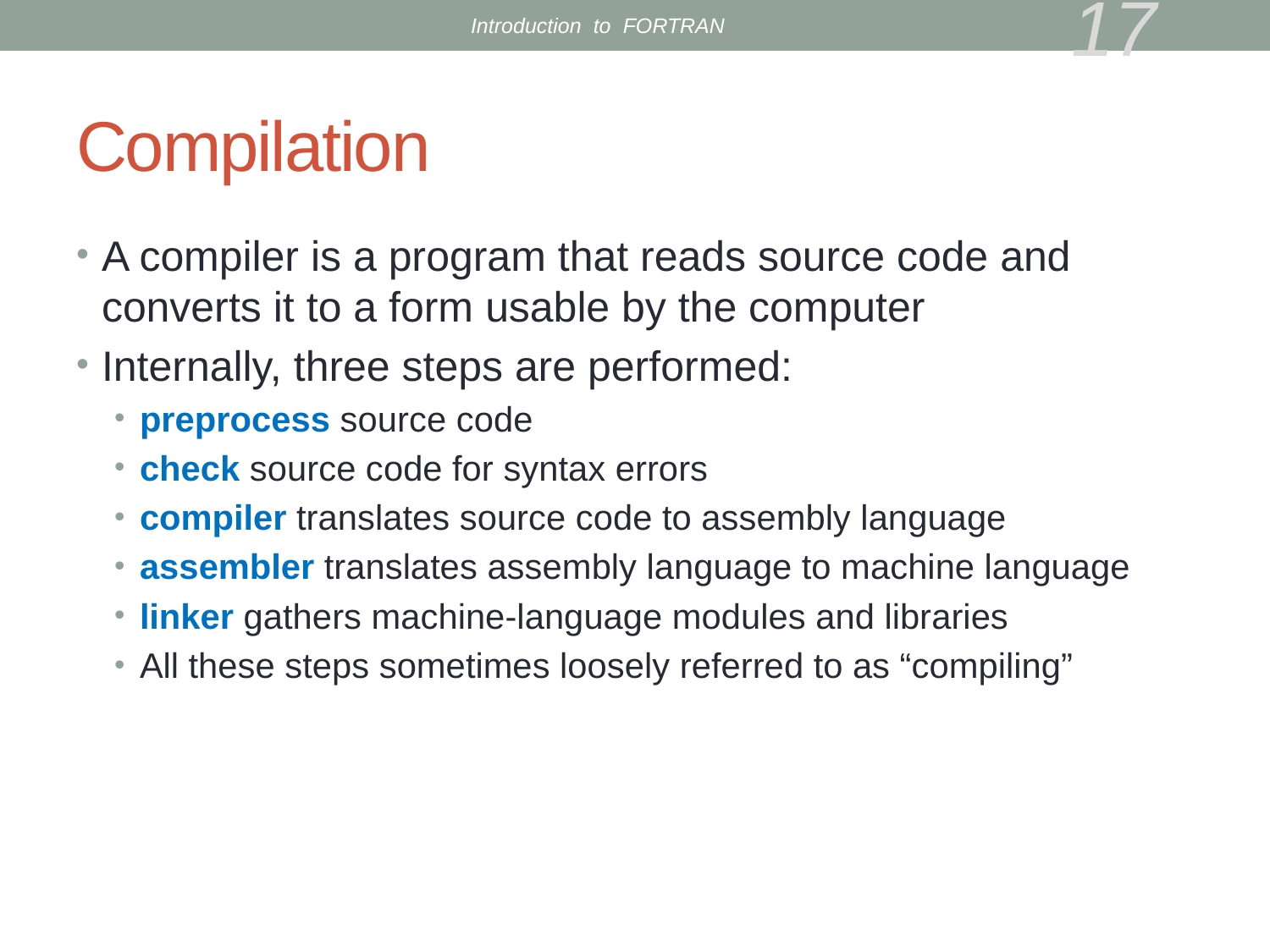

Introduction  to  FORTRAN
17
# Compilation
A compiler is a program that reads source code and converts it to a form usable by the computer
Internally, three steps are performed:
preprocess source code
check source code for syntax errors
compiler translates source code to assembly language
assembler translates assembly language to machine language
linker gathers machine-language modules and libraries
All these steps sometimes loosely referred to as “compiling”